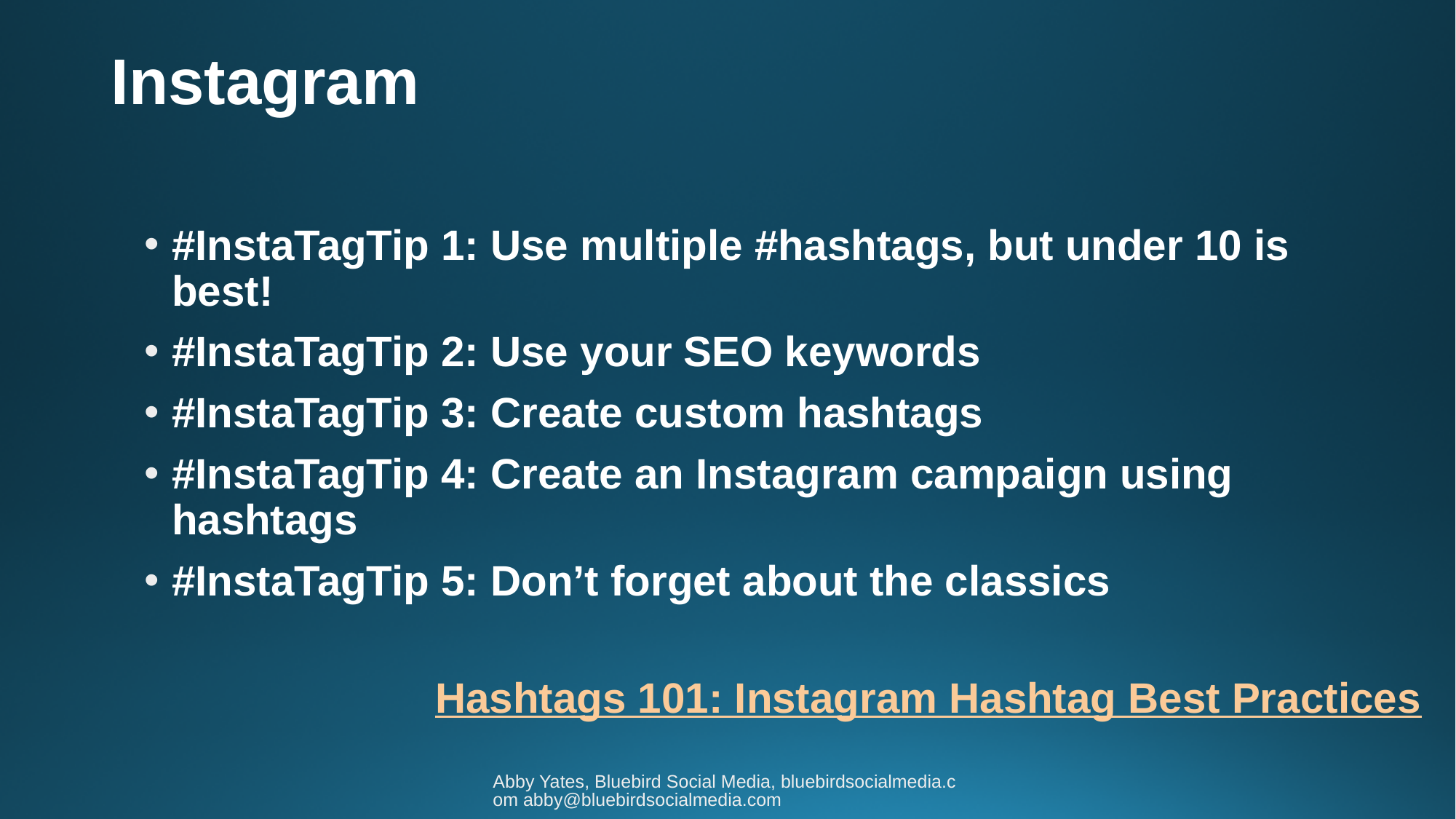

# Instagram
#InstaTagTip 1: Use multiple #hashtags, but under 10 is best!
#InstaTagTip 2: Use your SEO keywords
#InstaTagTip 3: Create custom hashtags
#InstaTagTip 4: Create an Instagram campaign using hashtags
#InstaTagTip 5: Don’t forget about the classics

Hashtags 101: Instagram Hashtag Best Practices

Abby Yates, Bluebird Social Media, bluebirdsocialmedia.com abby@bluebirdsocialmedia.com